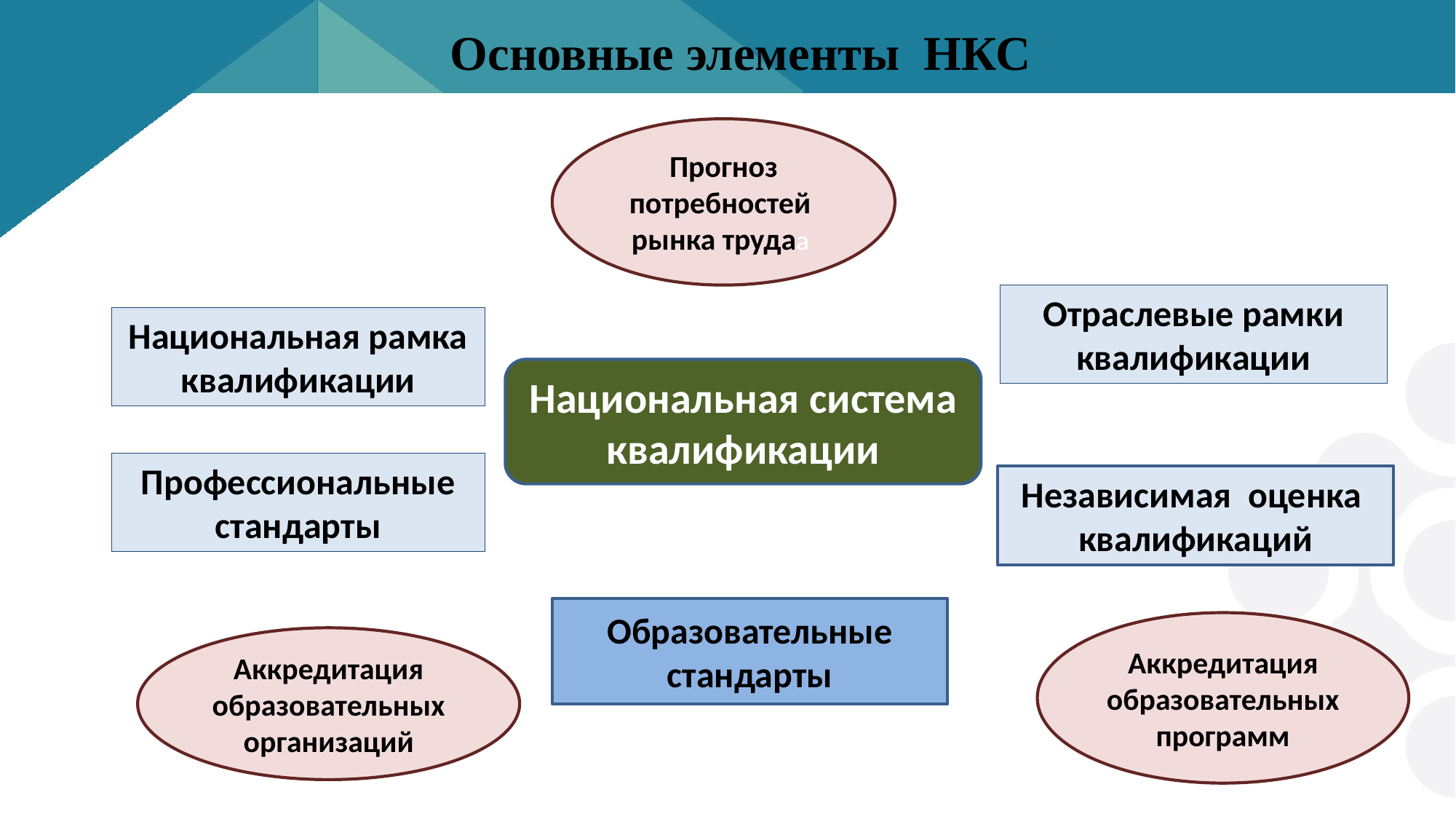

Основные элементы  НКС
Прогноз потребностей  рынка трудаа
Отраслевые рамки квалификации
Национальная рамка квалификации
Национальная система квалификации
Профессиональные стандарты
Независимая  оценка
квалификаций
Образовательные стандарты
Аккредитация образовательных программ
Аккредитация образовательных организаций